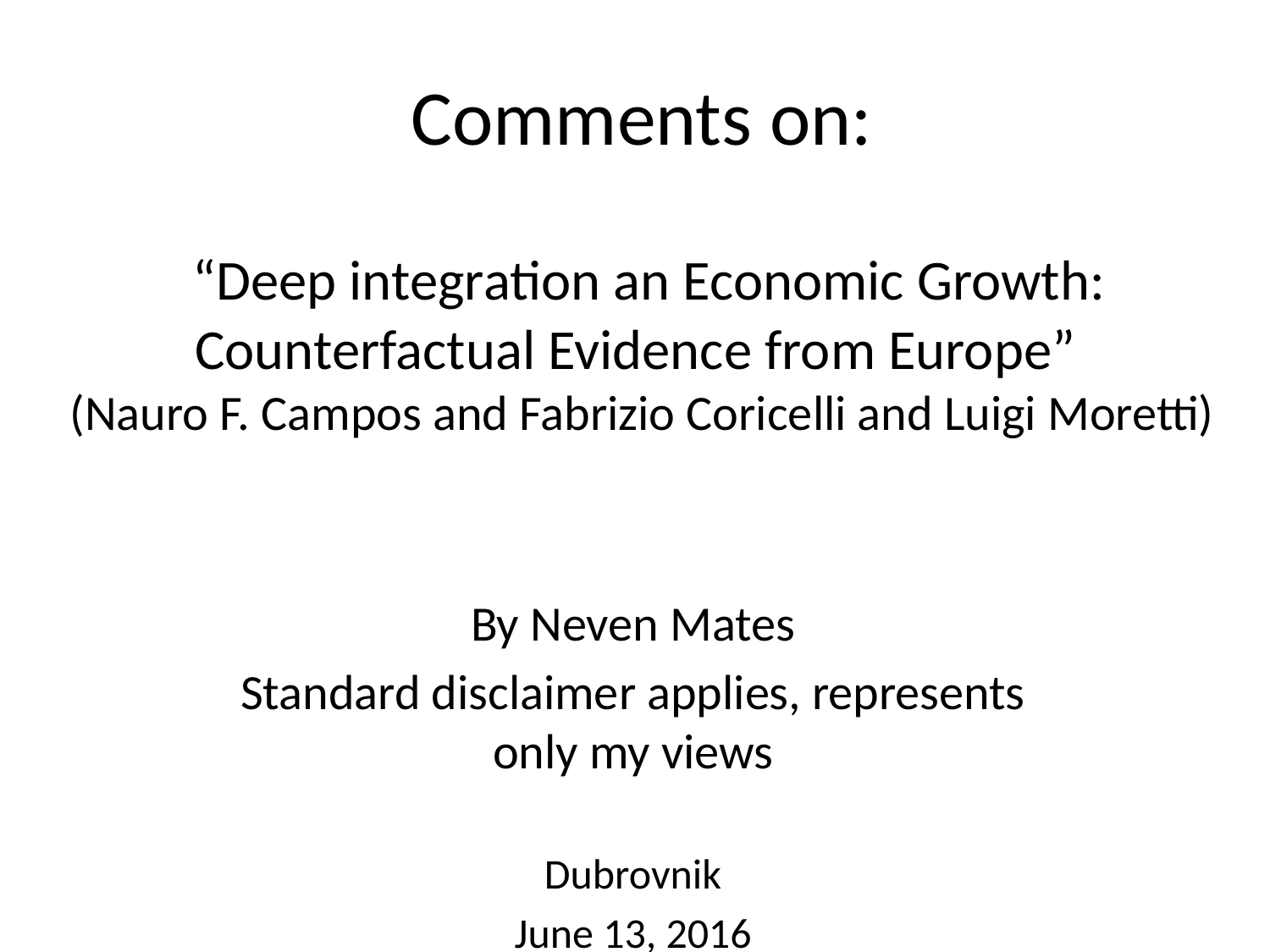

# Comments on: “Deep integration an Economic Growth: Counterfactual Evidence from Europe” (Nauro F. Campos and Fabrizio Coricelli and Luigi Moretti)
By Neven Mates
Standard disclaimer applies, represents only my views

Dubrovnik
June 13, 2016